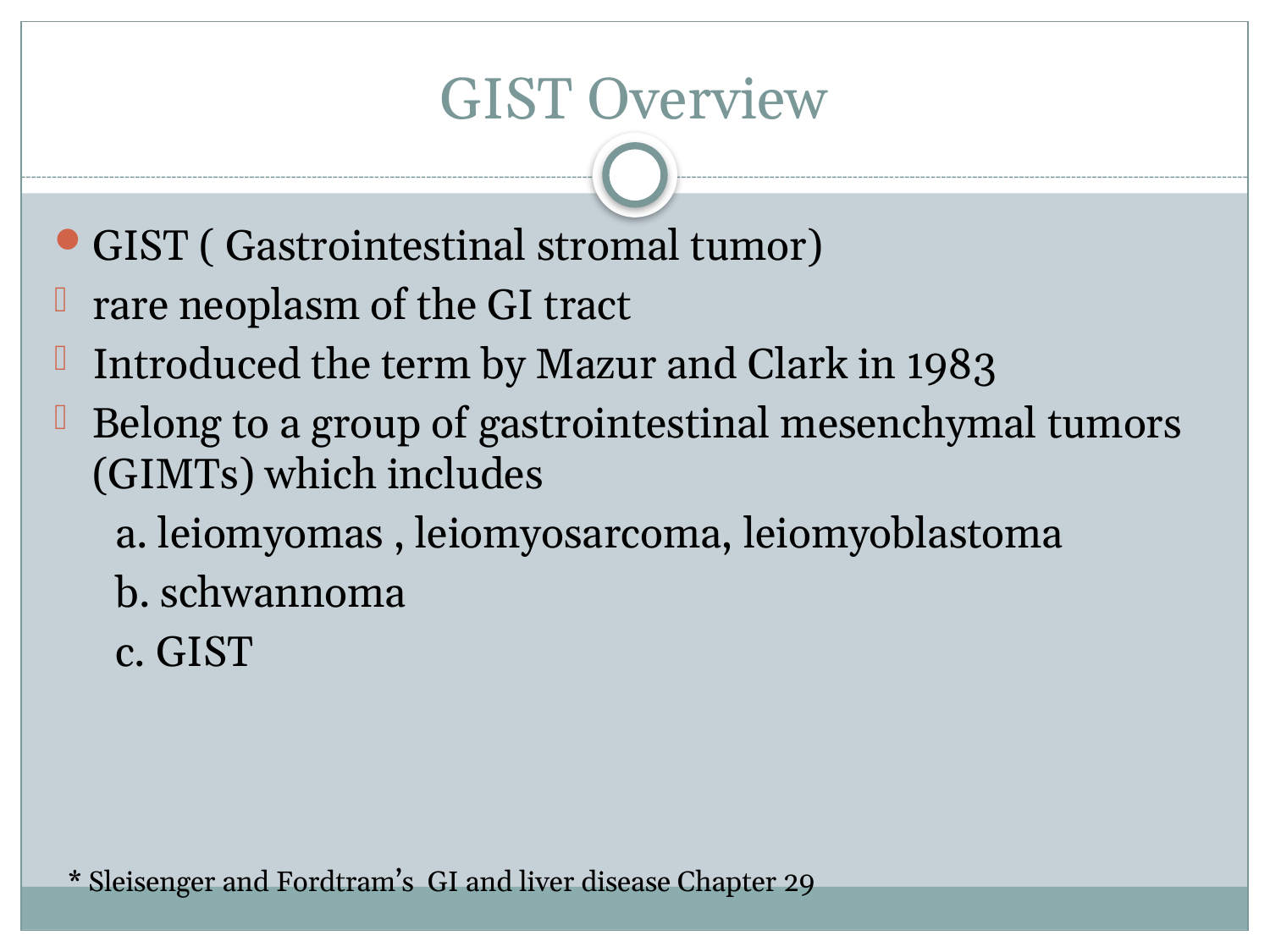

# GIST Overview
GIST ( Gastrointestinal stromal tumor)
rare neoplasm of the GI tract
Introduced the term by Mazur and Clark in 1983
Belong to a group of gastrointestinal mesenchymal tumors (GIMTs) which includes
      a. leiomyomas , leiomyosarcoma, leiomyoblastoma
      b. schwannoma
      c. GIST
* Sleisenger and Fordtram’s  GI and liver disease Chapter 29